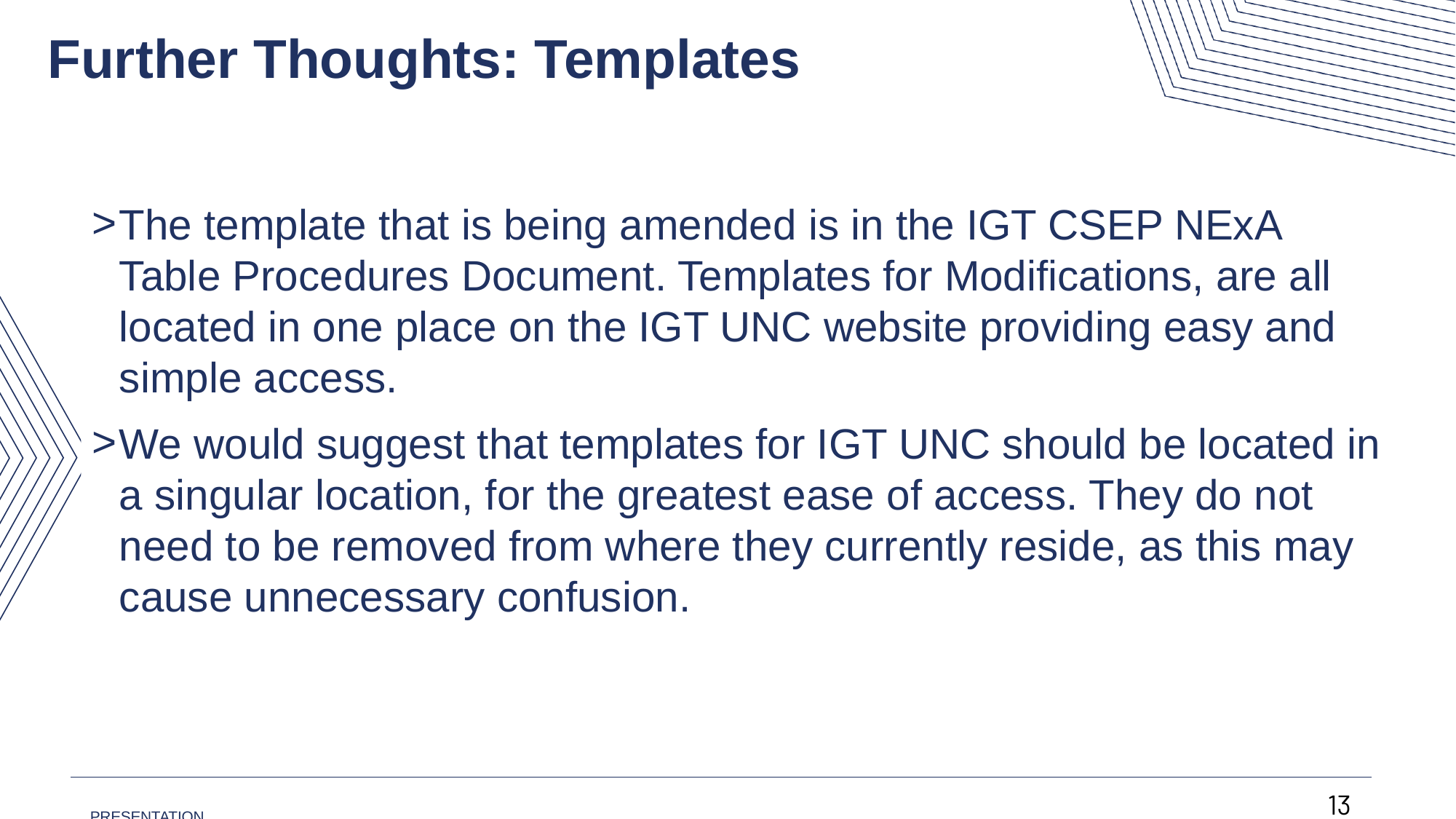

Further Thoughts: Templates
The template that is being amended is in the IGT CSEP NExA Table Procedures Document. Templates for Modifications, are all located in one place on the IGT UNC website providing easy and simple access.
We would suggest that templates for IGT UNC should be located in a singular location, for the greatest ease of access. They do not need to be removed from where they currently reside, as this may cause unnecessary confusion.